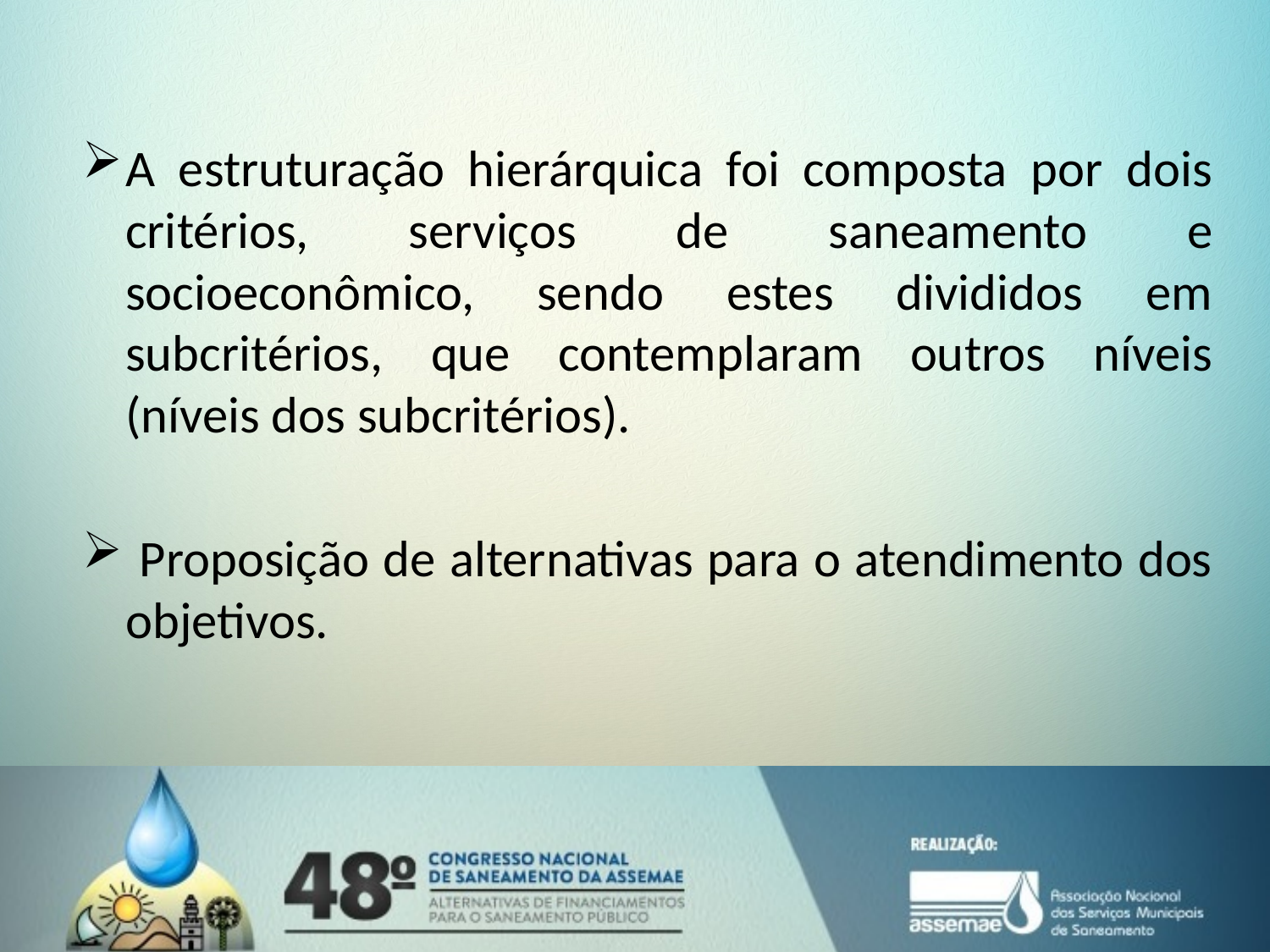

A estruturação hierárquica foi composta por dois critérios, serviços de saneamento e socioeconômico, sendo estes divididos em subcritérios, que contemplaram outros níveis (níveis dos subcritérios).

 Proposição de alternativas para o atendimento dos objetivos.